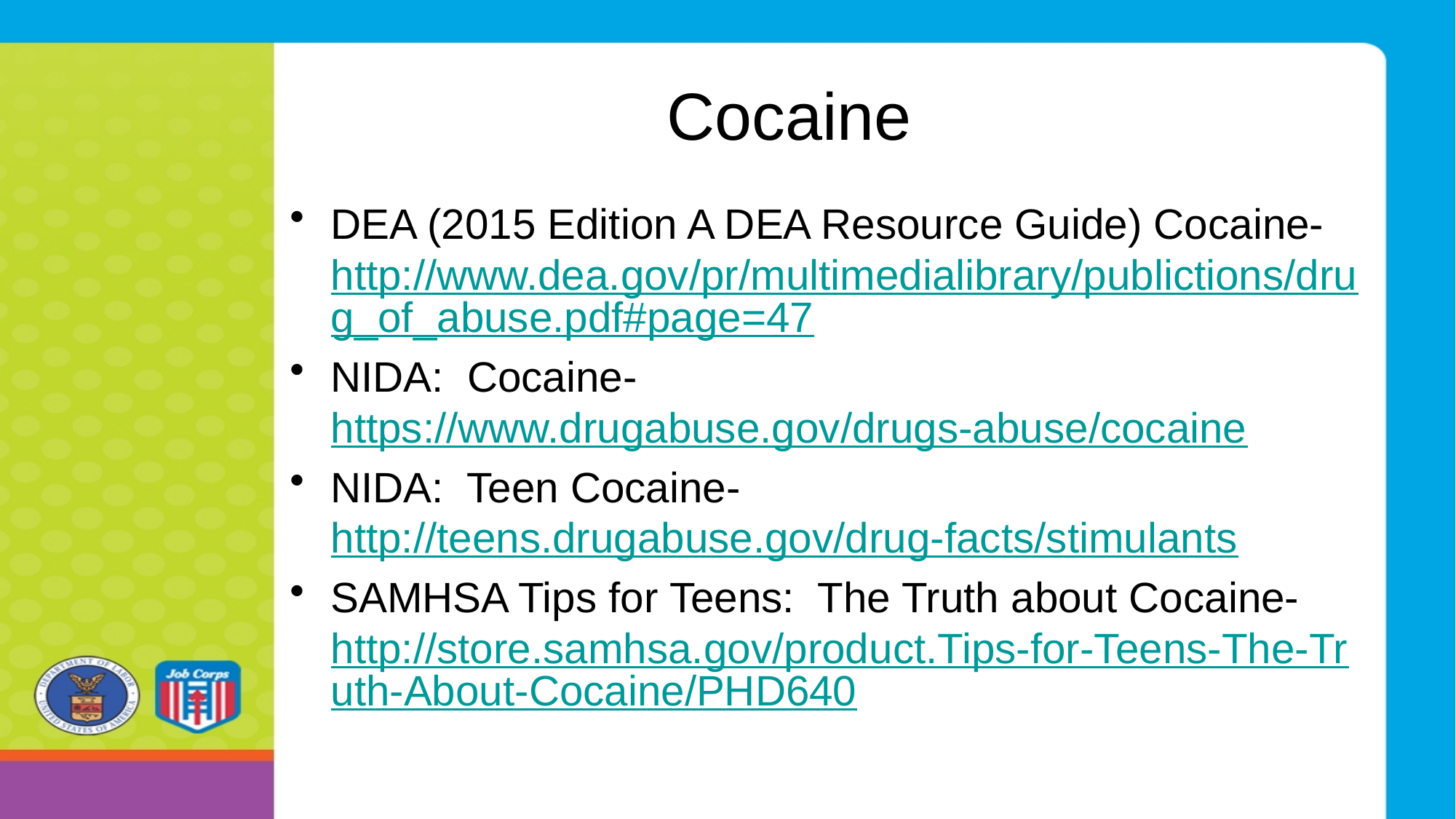

# Cocaine
DEA (2015 Edition A DEA Resource Guide) Cocaine- http://www.dea.gov/pr/multimedialibrary/publictions/drug_of_abuse.pdf#page=47
NIDA:  Cocaine- https://www.drugabuse.gov/drugs-abuse/cocaine
NIDA:  Teen Cocaine- http://teens.drugabuse.gov/drug-facts/stimulants
SAMHSA Tips for Teens:  The Truth about Cocaine- http://store.samhsa.gov/product.Tips-for-Teens-The-Truth-About-Cocaine/PHD640